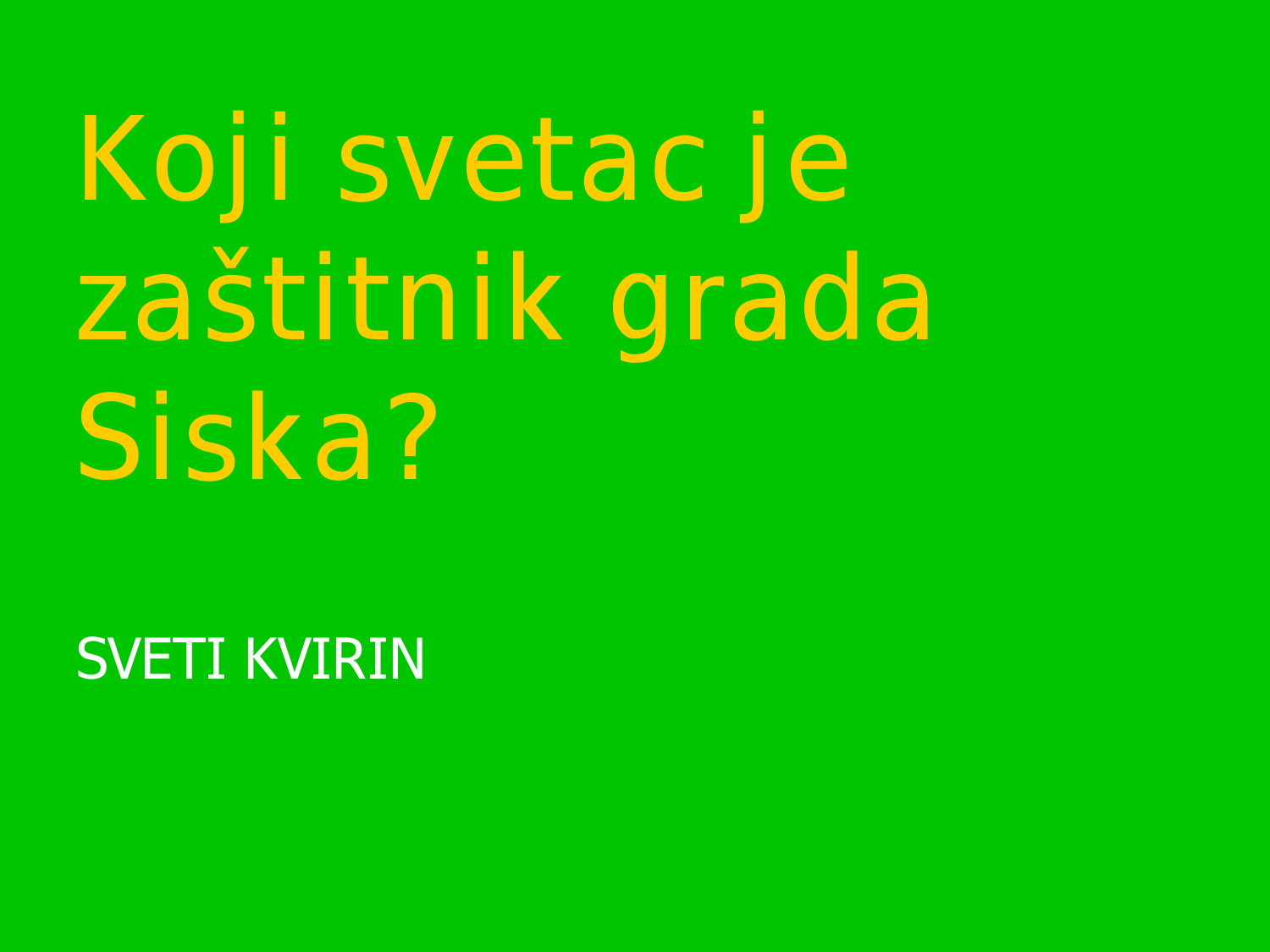

# Koji svetac je zaštitnik grada Siska?
SVETI KVIRIN